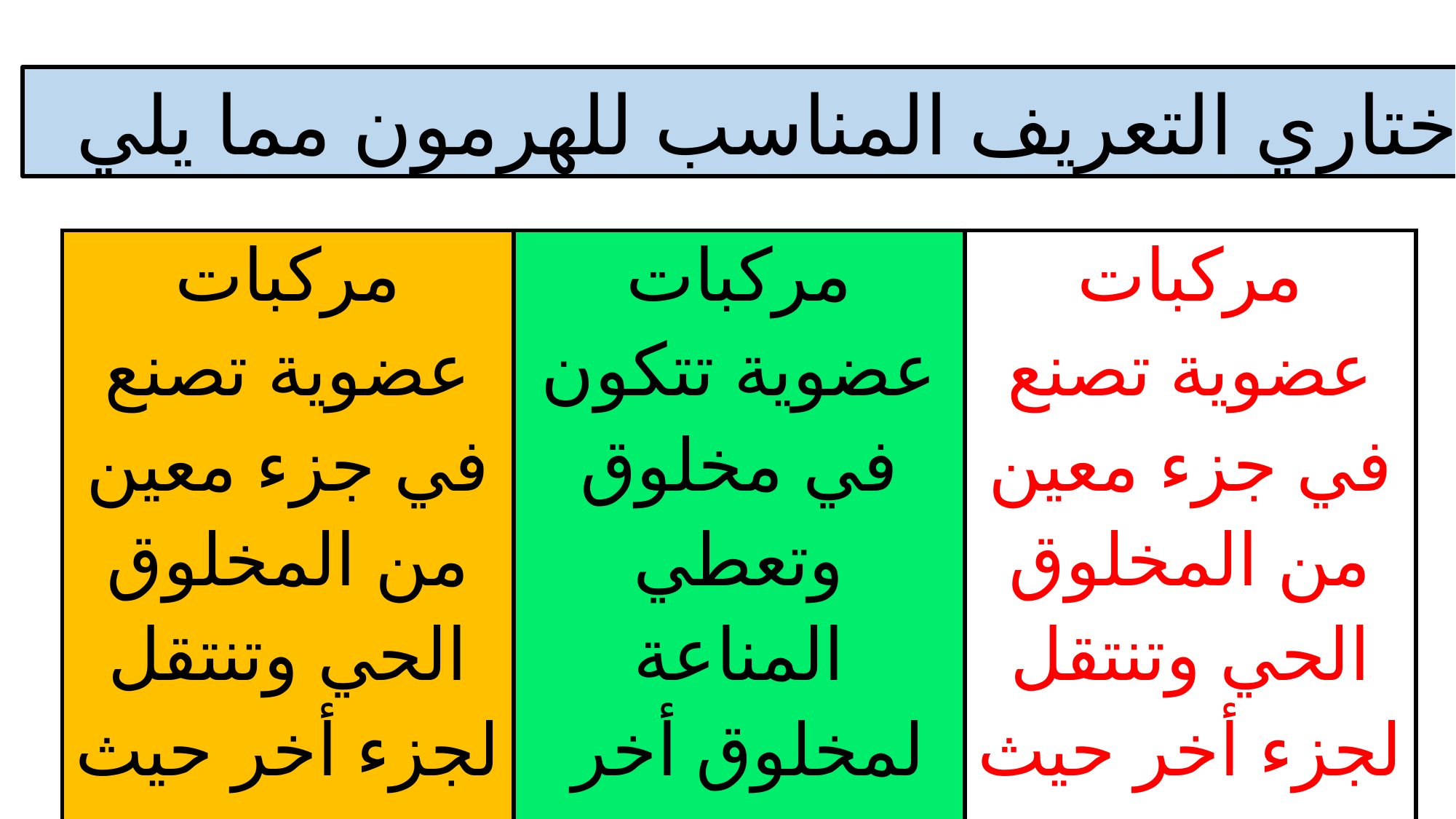

اختاري التعريف المناسب للهرمون مما يلي
| مركبات عضوية تتكون في جسم مخلوق وتؤثر على نمو مخلوق أخر | مركبات عضوية تتكون في مخلوق وتعطي المناعة لمخلوق أخر | مركبات عضوية تصنع في جزء معين من المخلوق الحي وتنتقل لجزء أخر حيث تؤثر فيه |
| --- | --- | --- |
| مركبات عضوية تصنع في جزء معين من المخلوق الحي وتنتقل لجزء أخر حيث تؤثر فيه |
| --- |